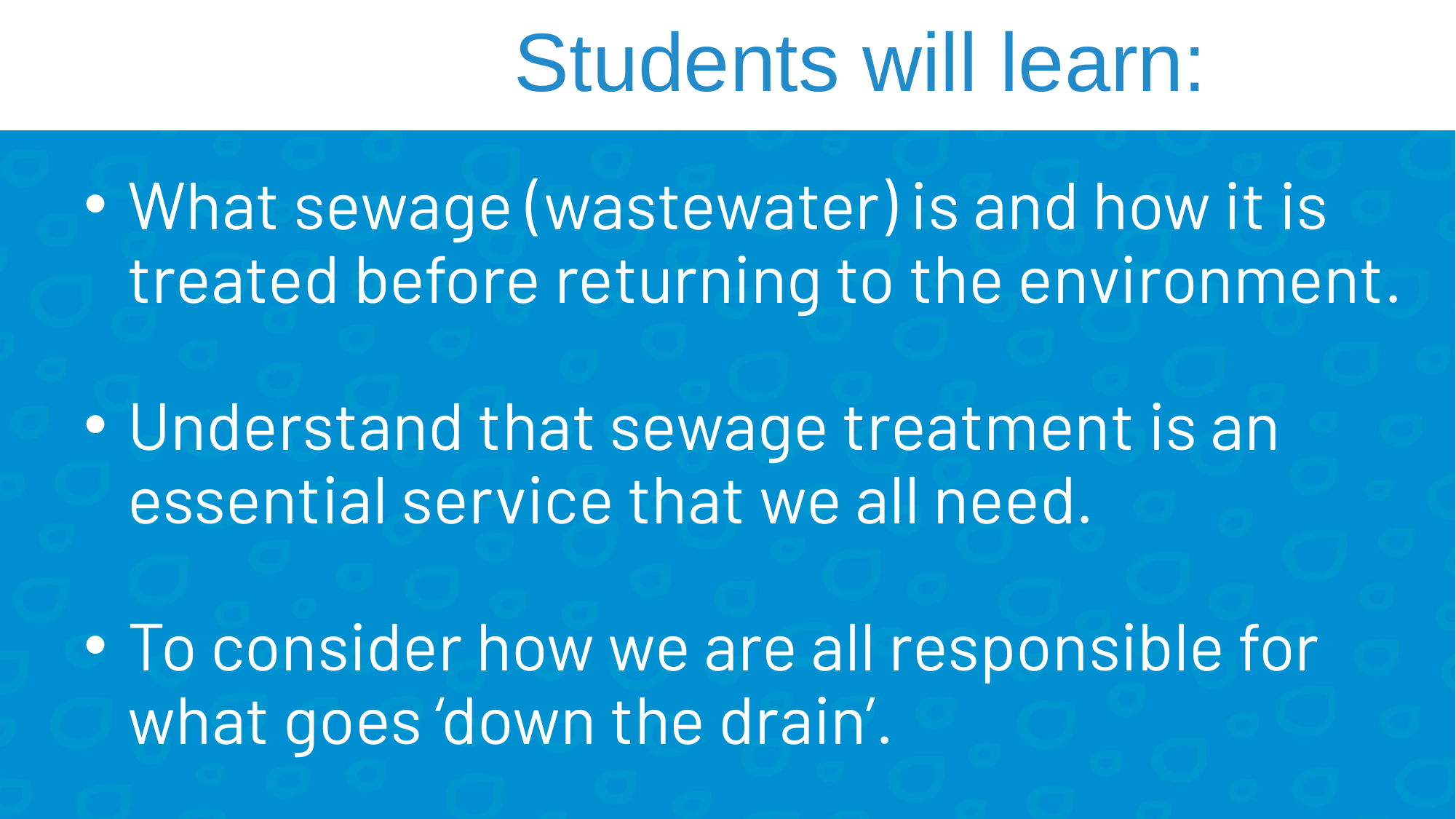

Students will learn:

What sewage (wastewater) is and how it is treated before returning to the environment.
Understand that sewage treatment is an essential service that we all need.
To consider how we are all responsible for what goes ‘down the drain’.